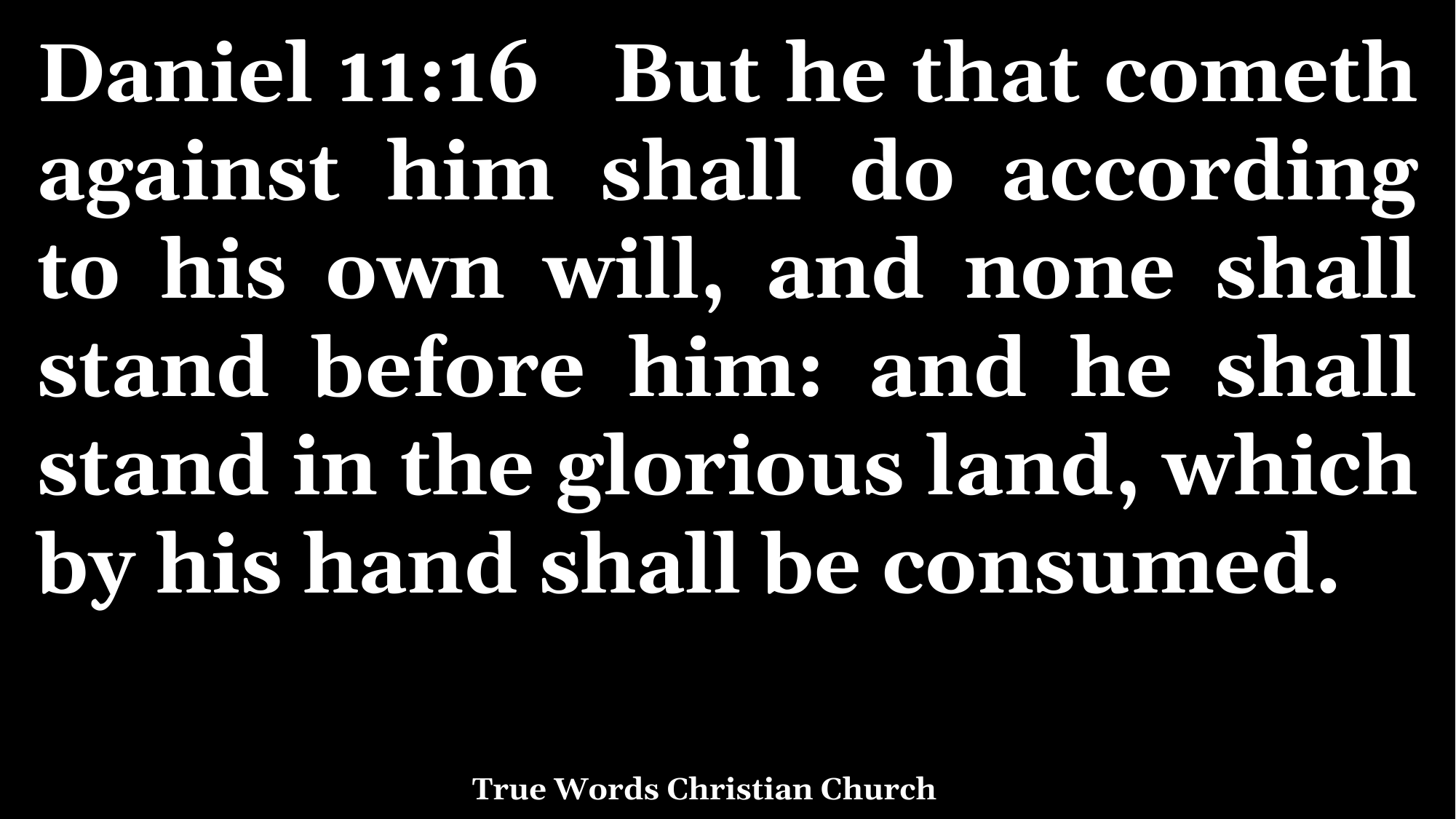

Daniel 11:16   But he that cometh against him shall do according to his own will, and none shall stand before him: and he shall stand in the glorious land, which by his hand shall be consumed.
True Words Christian Church